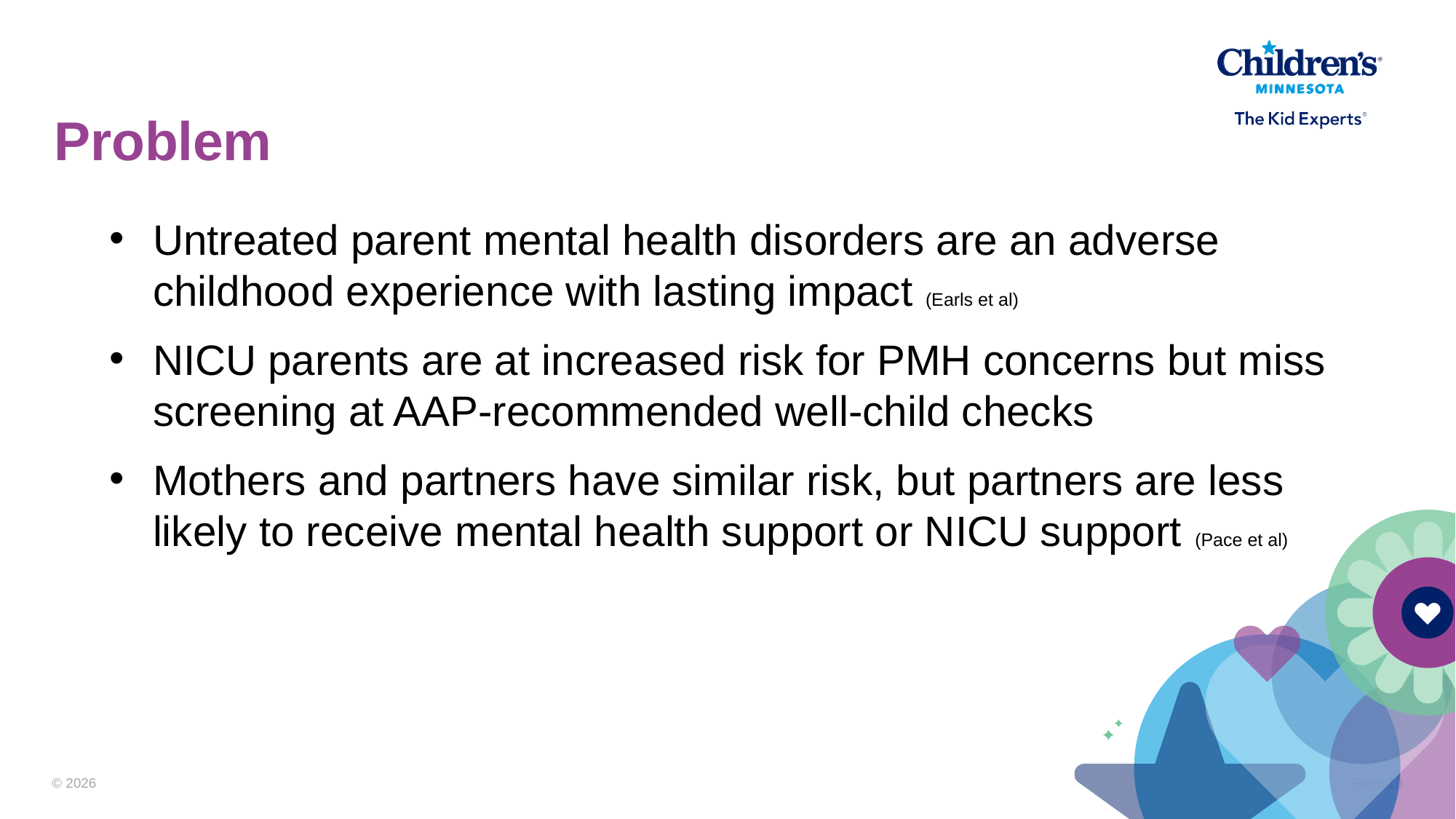

# Problem
Untreated parent mental health disorders are an adverse childhood experience with lasting impact (Earls et al)
NICU parents are at increased risk for PMH concerns but miss screening at AAP-recommended well-child checks
Mothers and partners have similar risk, but partners are less likely to receive mental health support or NICU support (Pace et al)